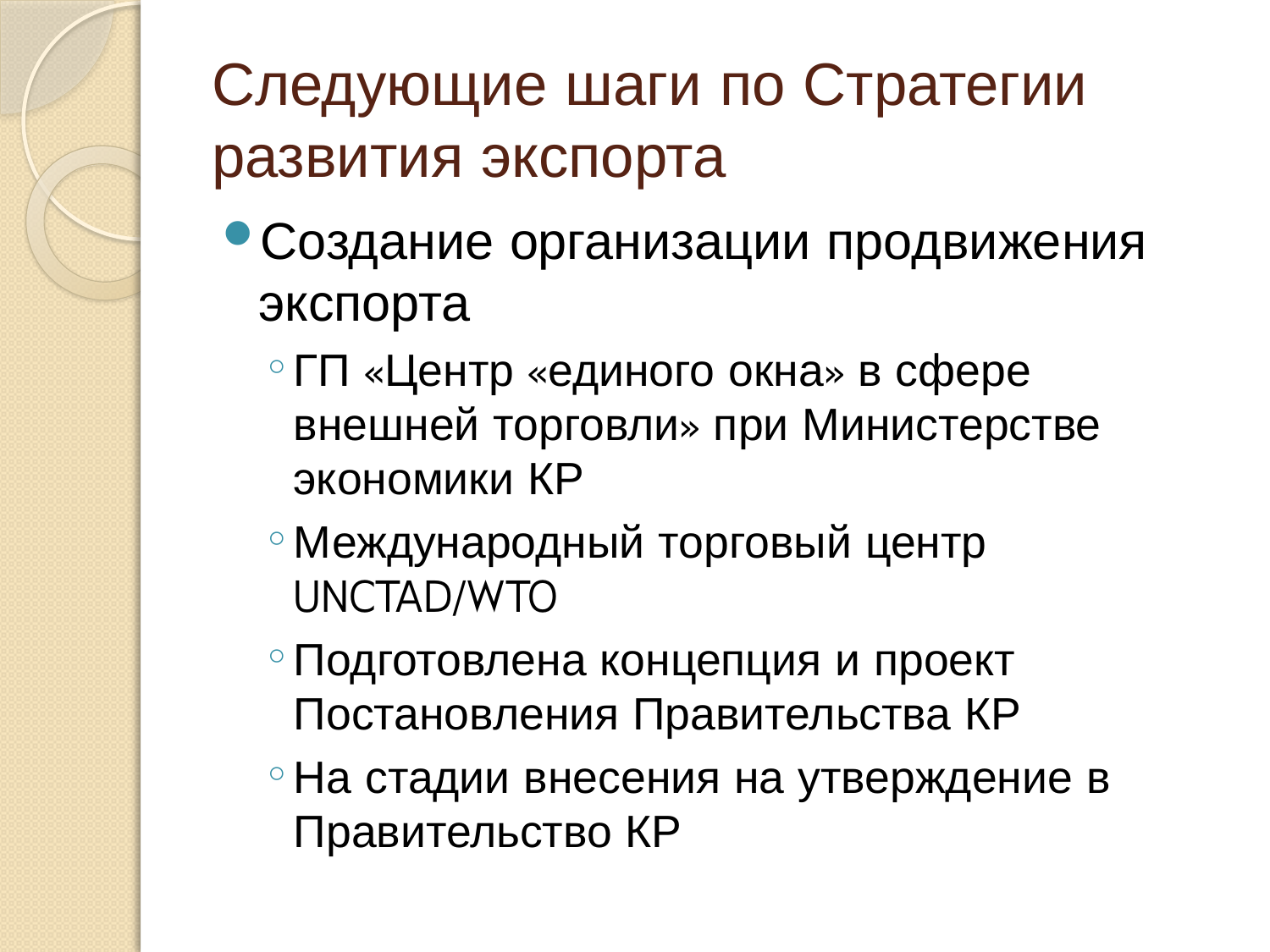

# Следующие шаги по Стратегии развития экспорта
Создание организации продвижения экспорта
ГП «Центр «единого окна» в сфере внешней торговли» при Министерстве экономики КР
Международный торговый центр UNCTAD/WTO
Подготовлена концепция и проект Постановления Правительства КР
На стадии внесения на утверждение в Правительство КР